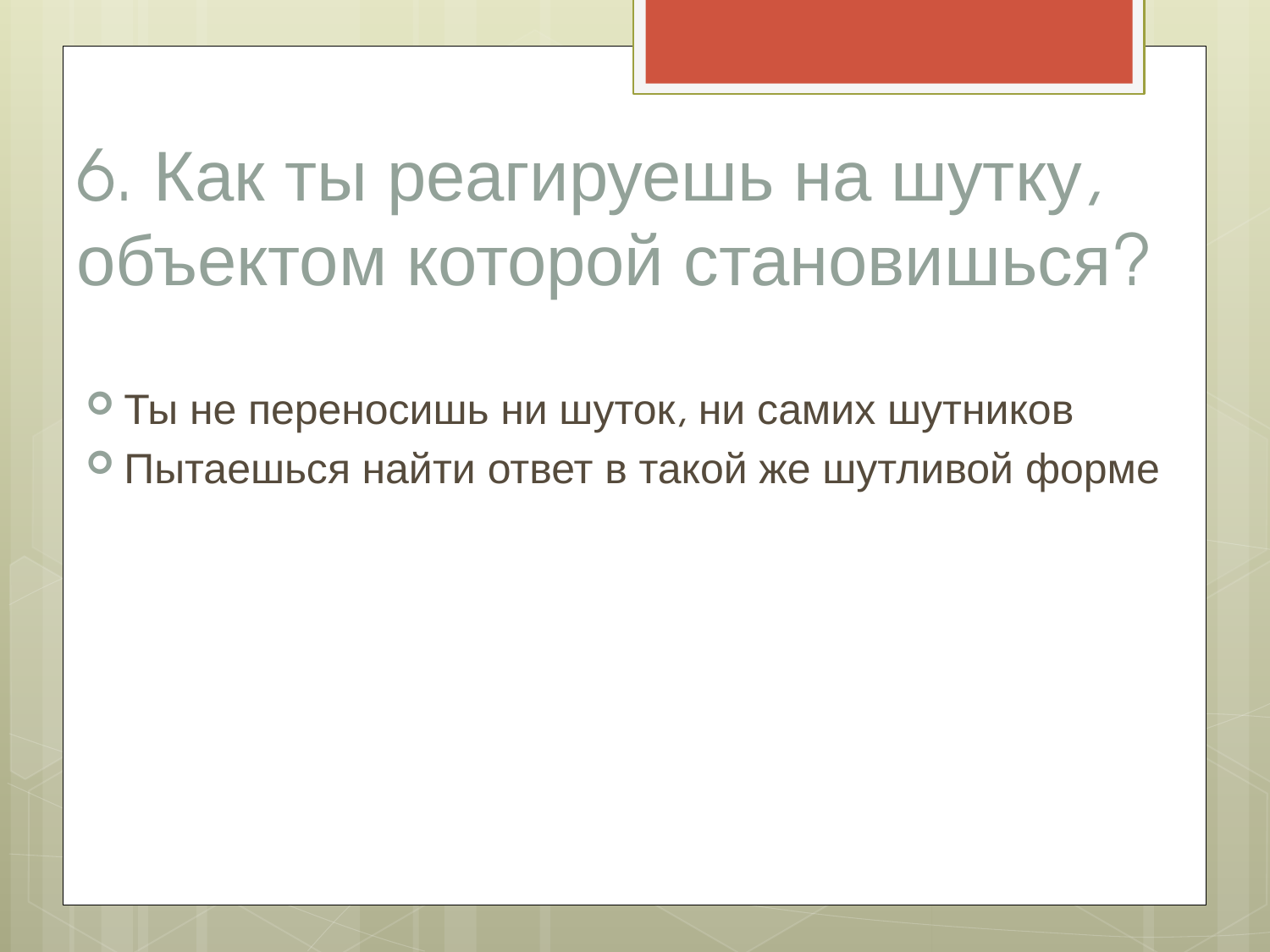

# 6. Как ты реагируешь на шутку, объектом которой становишься?
Ты не переносишь ни шуток, ни самих шутников
Пытаешься найти ответ в такой же шутливой форме